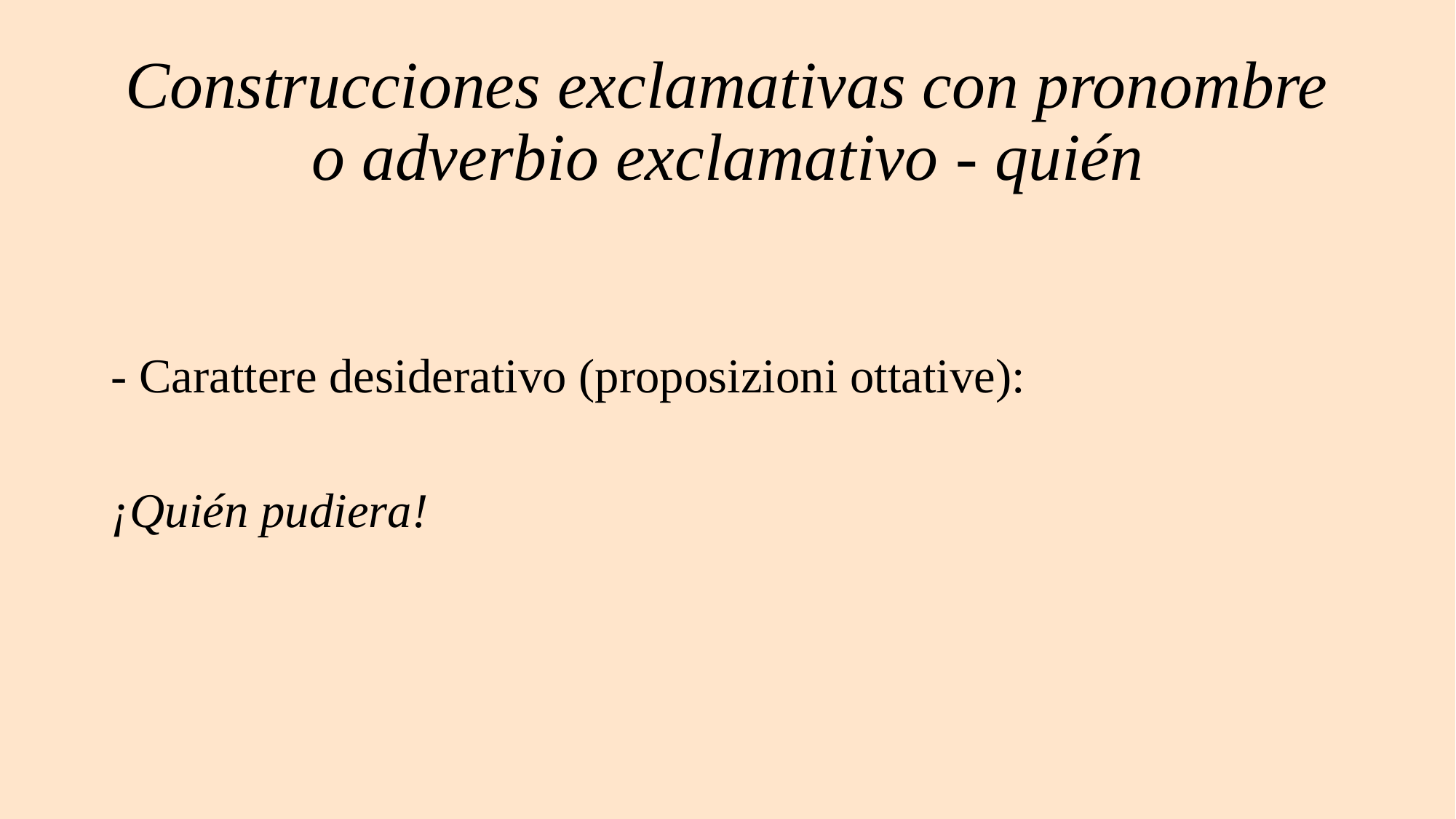

# Construcciones exclamativas con pronombre o adverbio exclamativo - quién

- Carattere desiderativo (proposizioni ottative):

¡Quién pudiera!